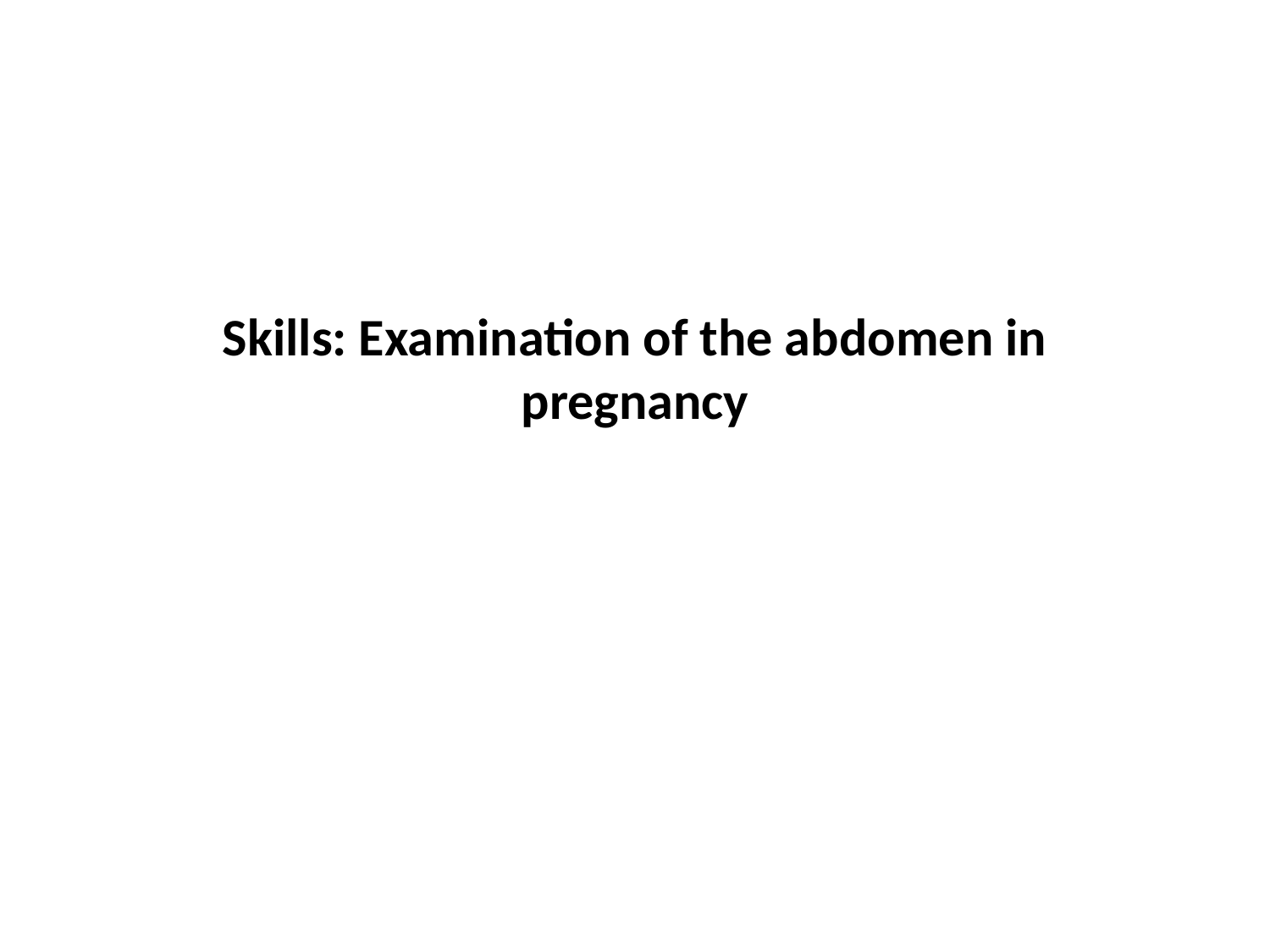

# Skills: Examination of the abdomen in pregnancy